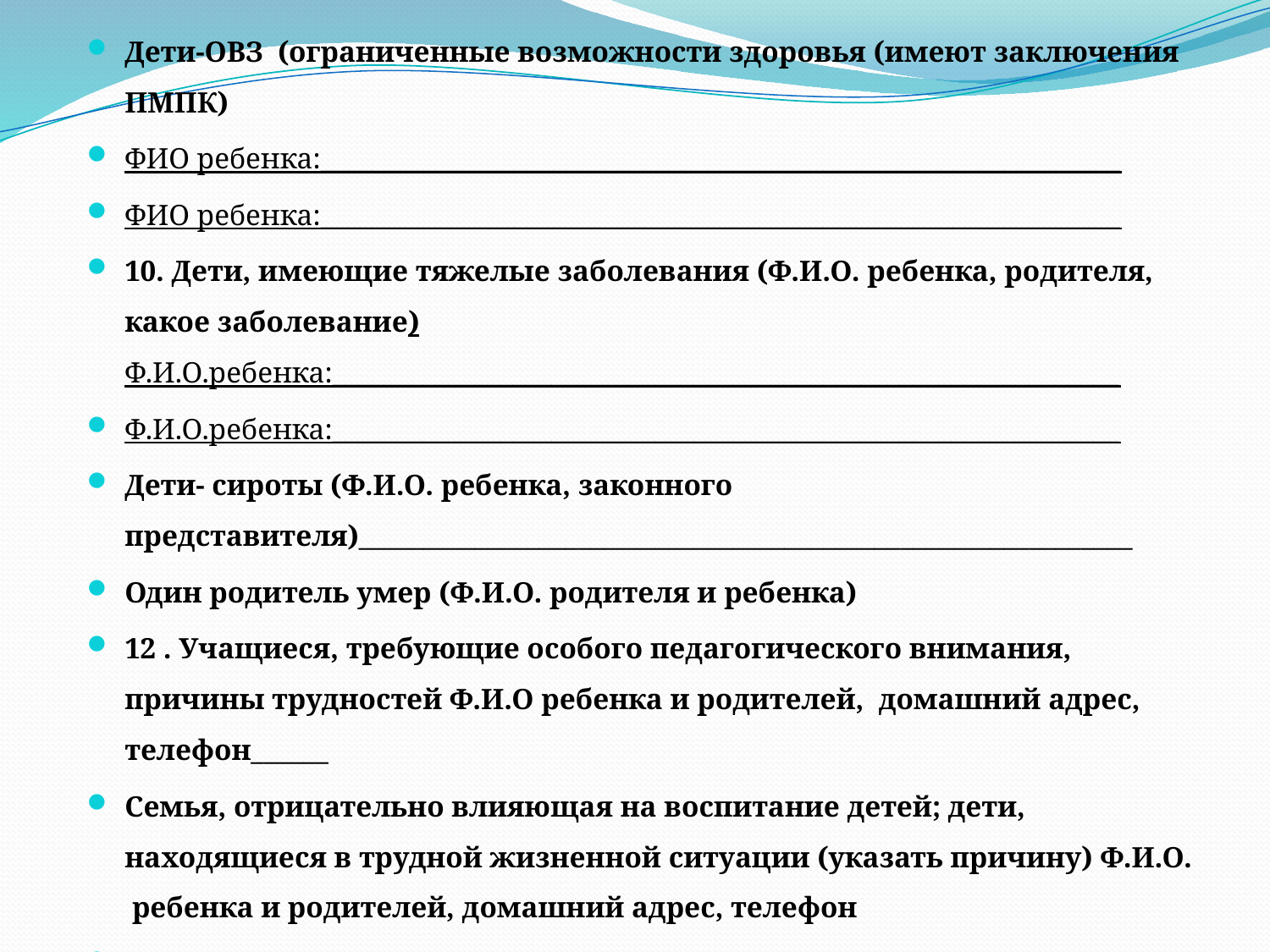

Дети-ОВЗ  (ограниченные возможности здоровья (имеют заключения ПМПК)
ФИО ребенка:______________________________________________________________
ФИО ребенка:______________________________________________________________
10. Дети, имеющие тяжелые заболевания (Ф.И.О. ребенка, родителя, какое заболевание) Ф.И.О.ребенка:_____________________________________________________________
Ф.И.О.ребенка:_____________________________________________________________
Дети- сироты (Ф.И.О. ребенка, законного представителя)____________________________________________________________
Один родитель умер (Ф.И.О. родителя и ребенка)
12 . Учащиеся, требующие особого педагогического внимания, причины трудностей Ф.И.О ребенка и родителей,  домашний адрес, телефон______
Семья, отрицательно влияющая на воспитание детей; дети, находящиеся в трудной жизненной ситуации (указать причину) Ф.И.О.  ребенка и родителей, домашний адрес, телефон
________________________________________________________________________